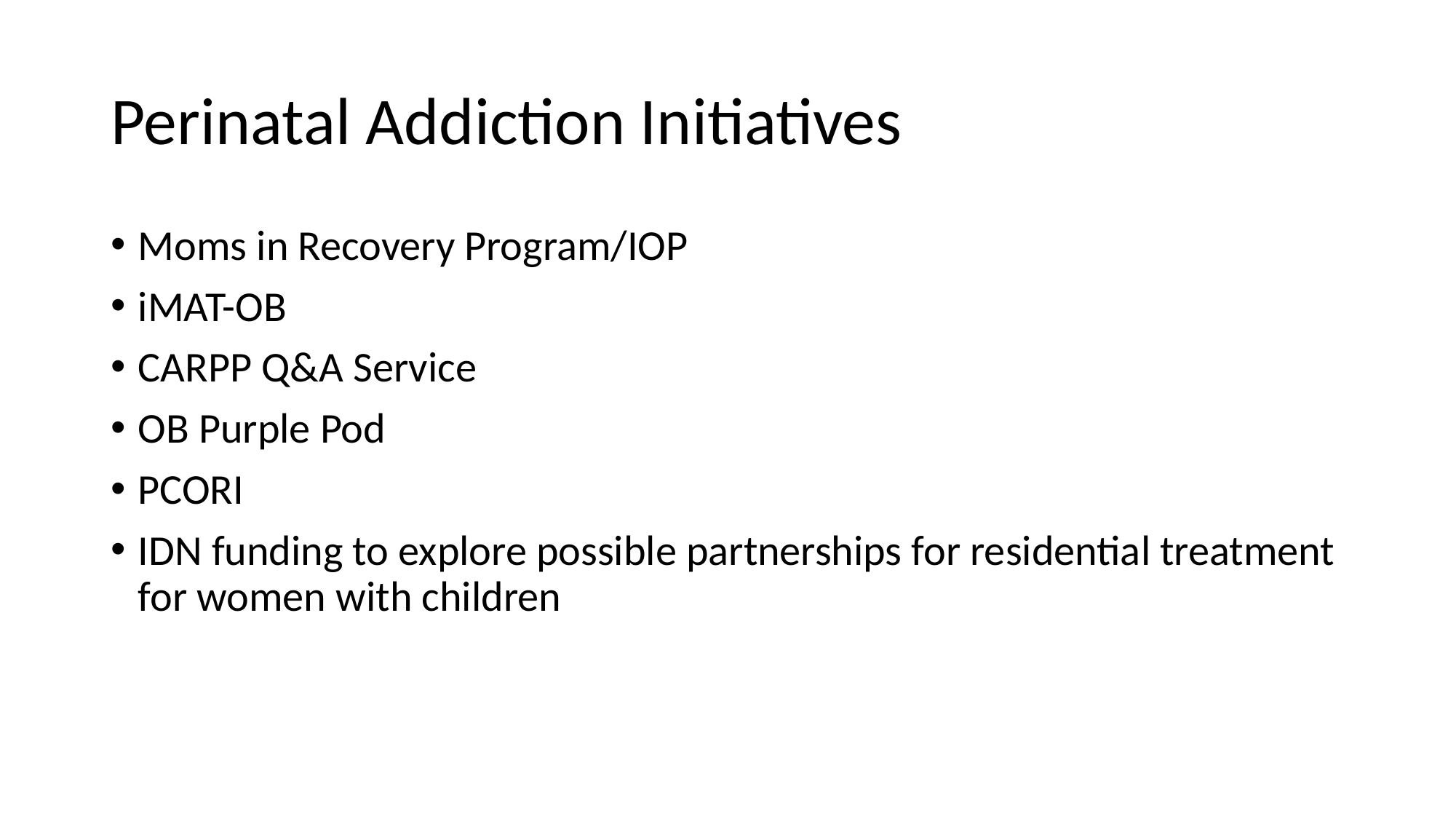

# Perinatal Addiction Initiatives
Moms in Recovery Program/IOP
iMAT-OB
CARPP Q&A Service
OB Purple Pod
PCORI
IDN funding to explore possible partnerships for residential treatment for women with children